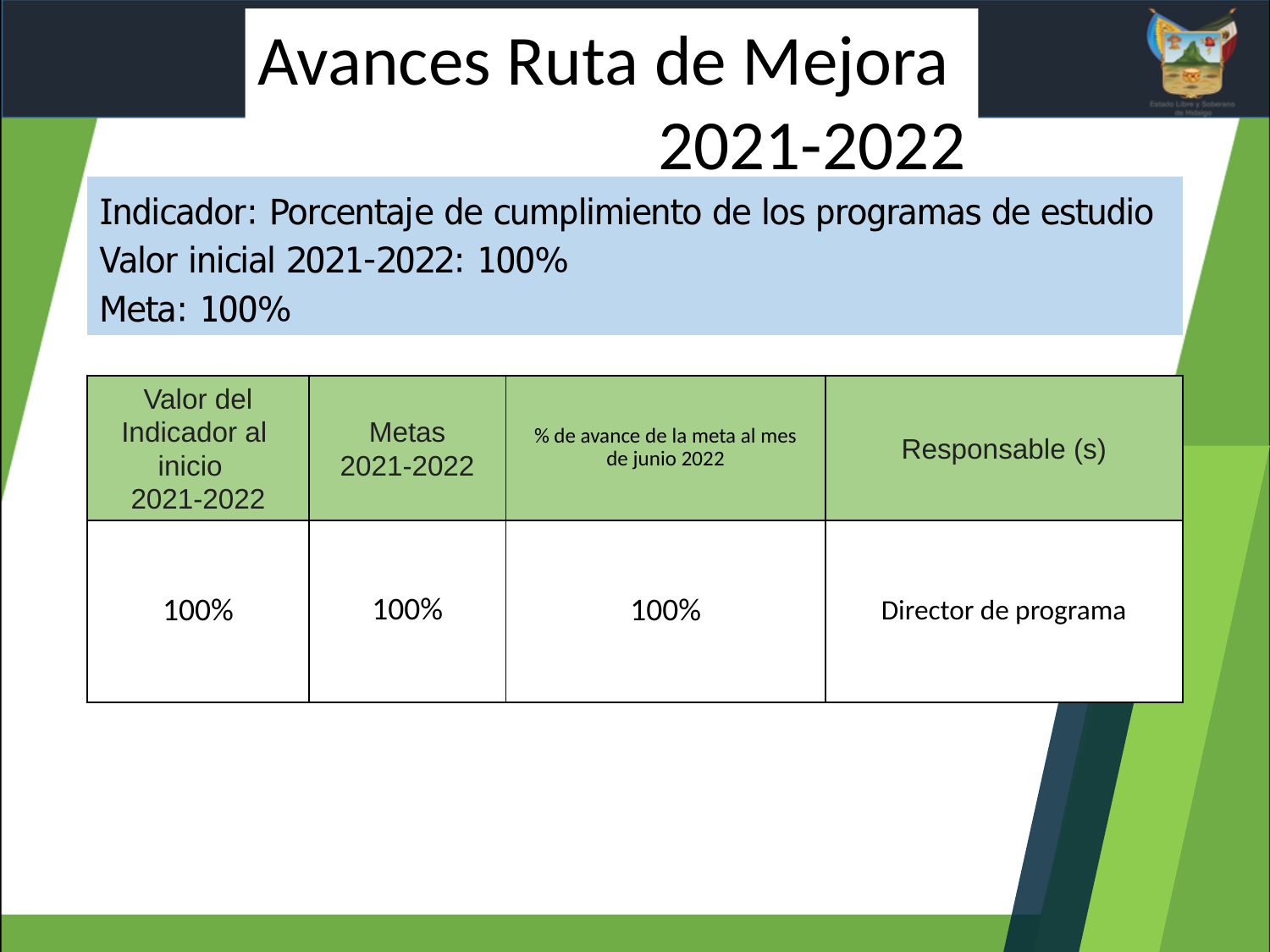

Avances Ruta de Mejora
2021-2022
Indicador: Porcentaje de cumplimiento de los programas de estudio
Valor inicial 2021-2022: 100%
Meta: 100%
| Valor del Indicador al  inicio  2021-2022 | Metas 2021-2022 | % de avance de la meta al mes de junio 2022 | Responsable (s) |
| --- | --- | --- | --- |
| 100% | 100% | 100% | Director de programa |